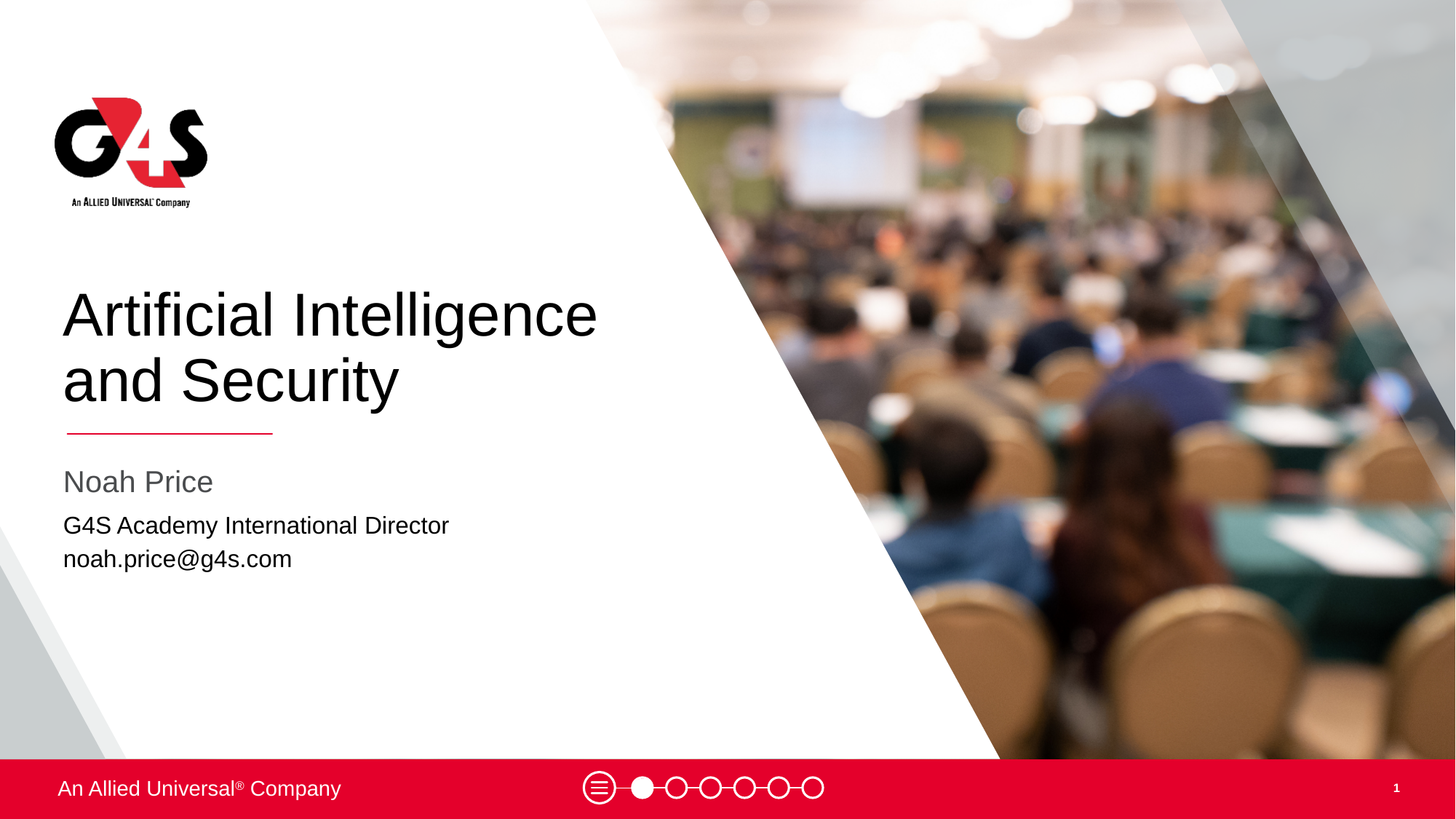

SLIDE HELP
TO CHANGE THIS
BACKGROUND IMAGE:
RIGHT CLICK on background
Select CHANGE BACKGROUND > CHOOSE IMAGE
Select the image to use

Note: Images will need to be a ratio of 16x9 so as not to be distorted (Stretched or Squash)

# Artificial Intelligence and Security
Noah Price
G4S Academy International Director
noah.price@g4s.com
1